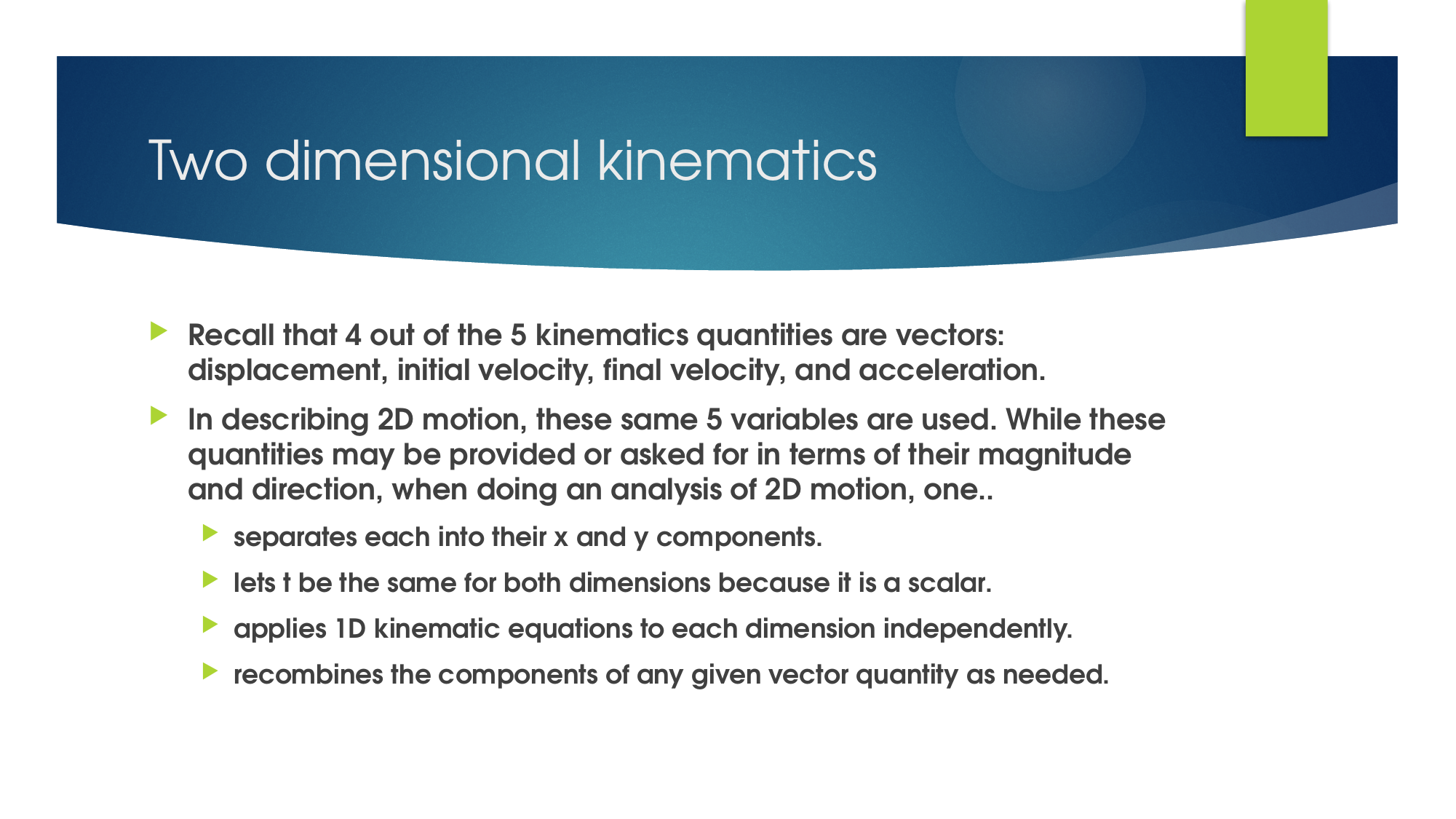

# Two dimensional kinematics
Recall that 4 out of the 5 kinematics quantities are vectors: displacement, initial velocity, final velocity, and acceleration.
In describing 2D motion, these same 5 variables are used. While these quantities may be provided or asked for in terms of their magnitude and direction, when doing an analysis of 2D motion, one..
separates each into their x and y components.
lets t be the same for both dimensions because it is a scalar.
applies 1D kinematic equations to each dimension independently.
recombines the components of any given vector quantity as needed.